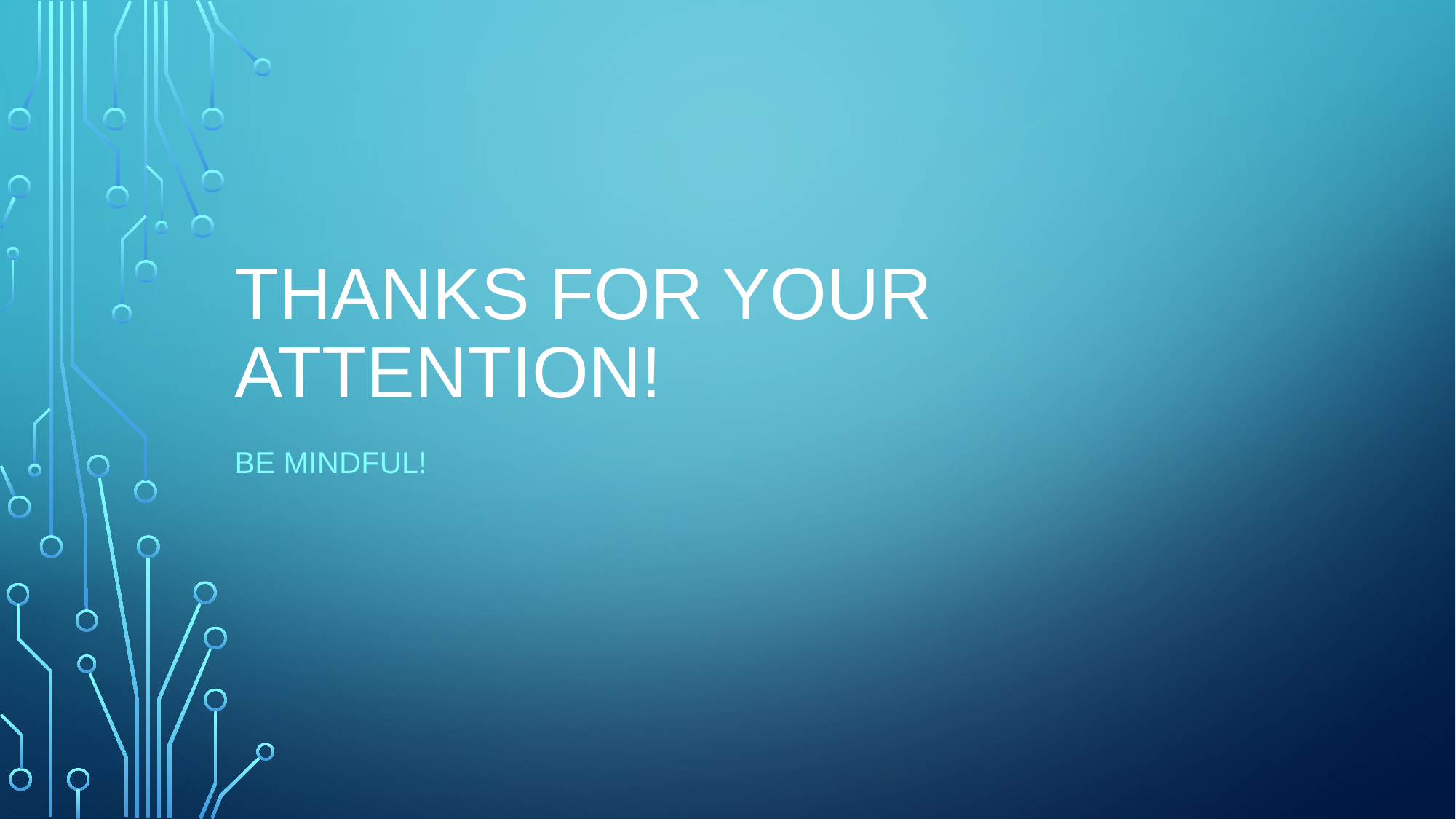

# Thanks for your attention!
Be mindful!